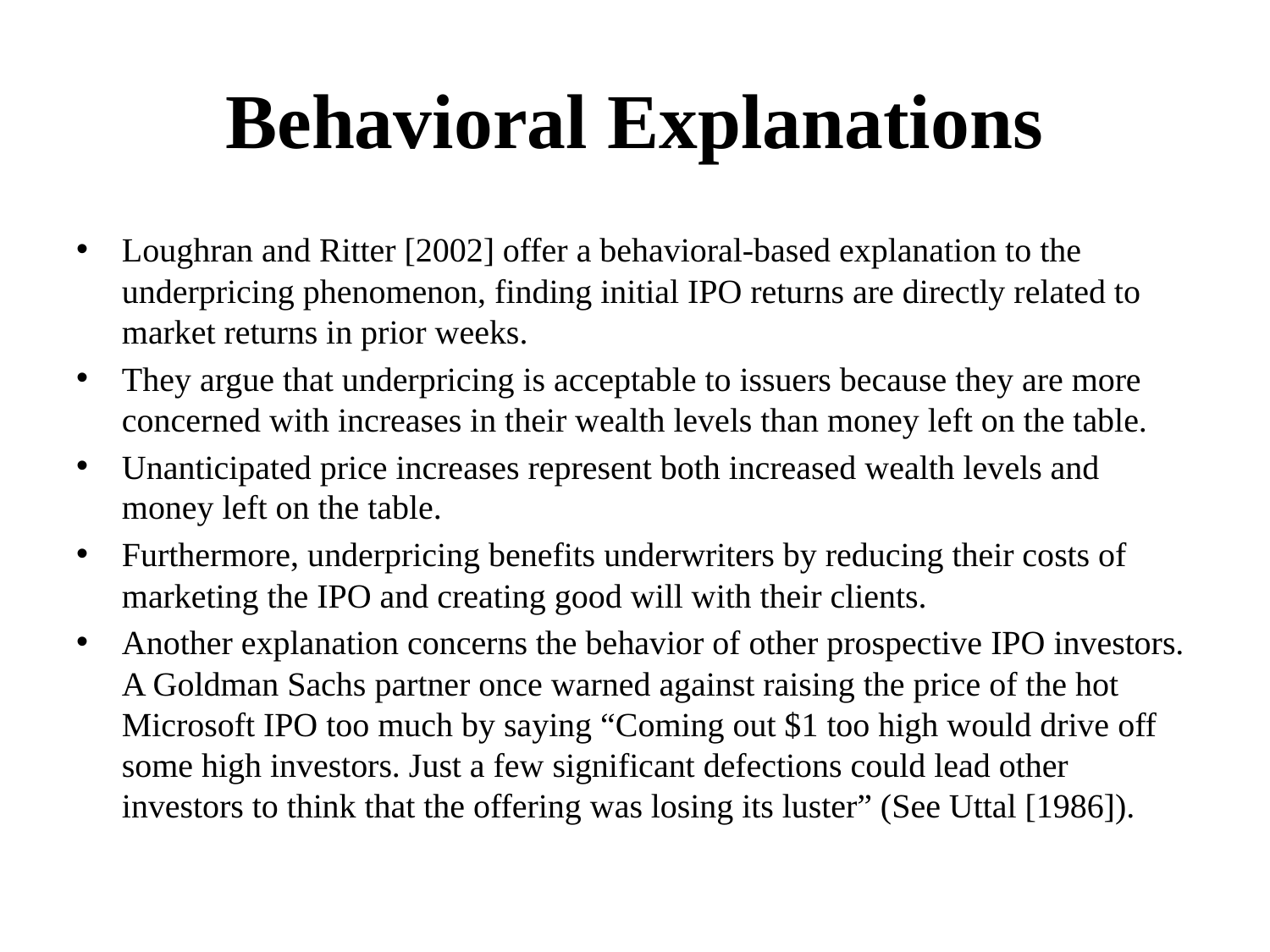

# Behavioral Explanations
Loughran and Ritter [2002] offer a behavioral-based explanation to the underpricing phenomenon, finding initial IPO returns are directly related to market returns in prior weeks.
They argue that underpricing is acceptable to issuers because they are more concerned with increases in their wealth levels than money left on the table.
Unanticipated price increases represent both increased wealth levels and money left on the table.
Furthermore, underpricing benefits underwriters by reducing their costs of marketing the IPO and creating good will with their clients.
Another explanation concerns the behavior of other prospective IPO investors. A Goldman Sachs partner once warned against raising the price of the hot Microsoft IPO too much by saying “Coming out $1 too high would drive off some high investors. Just a few significant defections could lead other investors to think that the offering was losing its luster” (See Uttal [1986]).